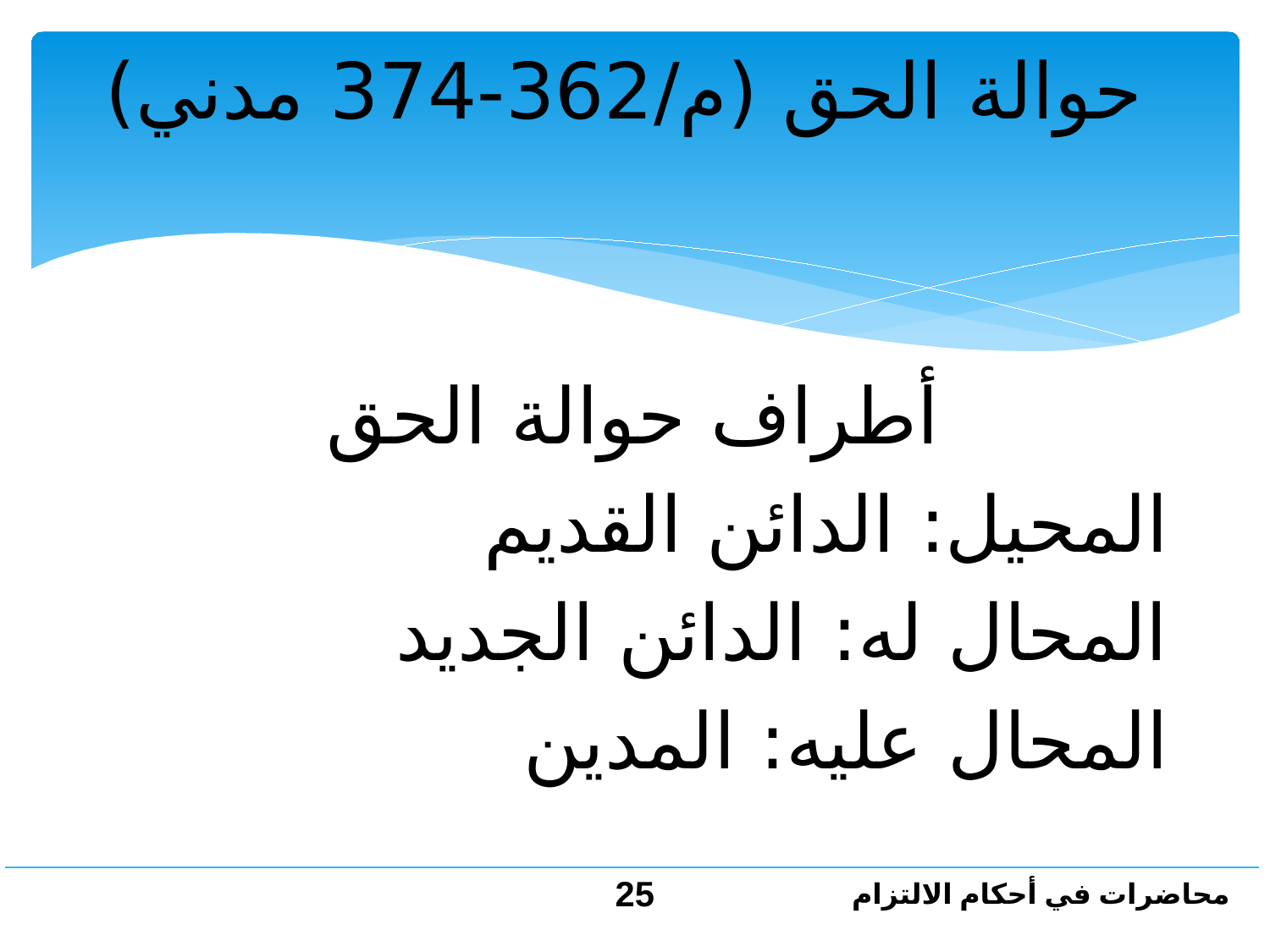

# حوالة الحق (م/362-374 مدني)
أطراف حوالة الحق
المحيل: الدائن القديم
المحال له: الدائن الجديد
المحال عليه: المدين
25
محاضرات في أحكام الالتزام